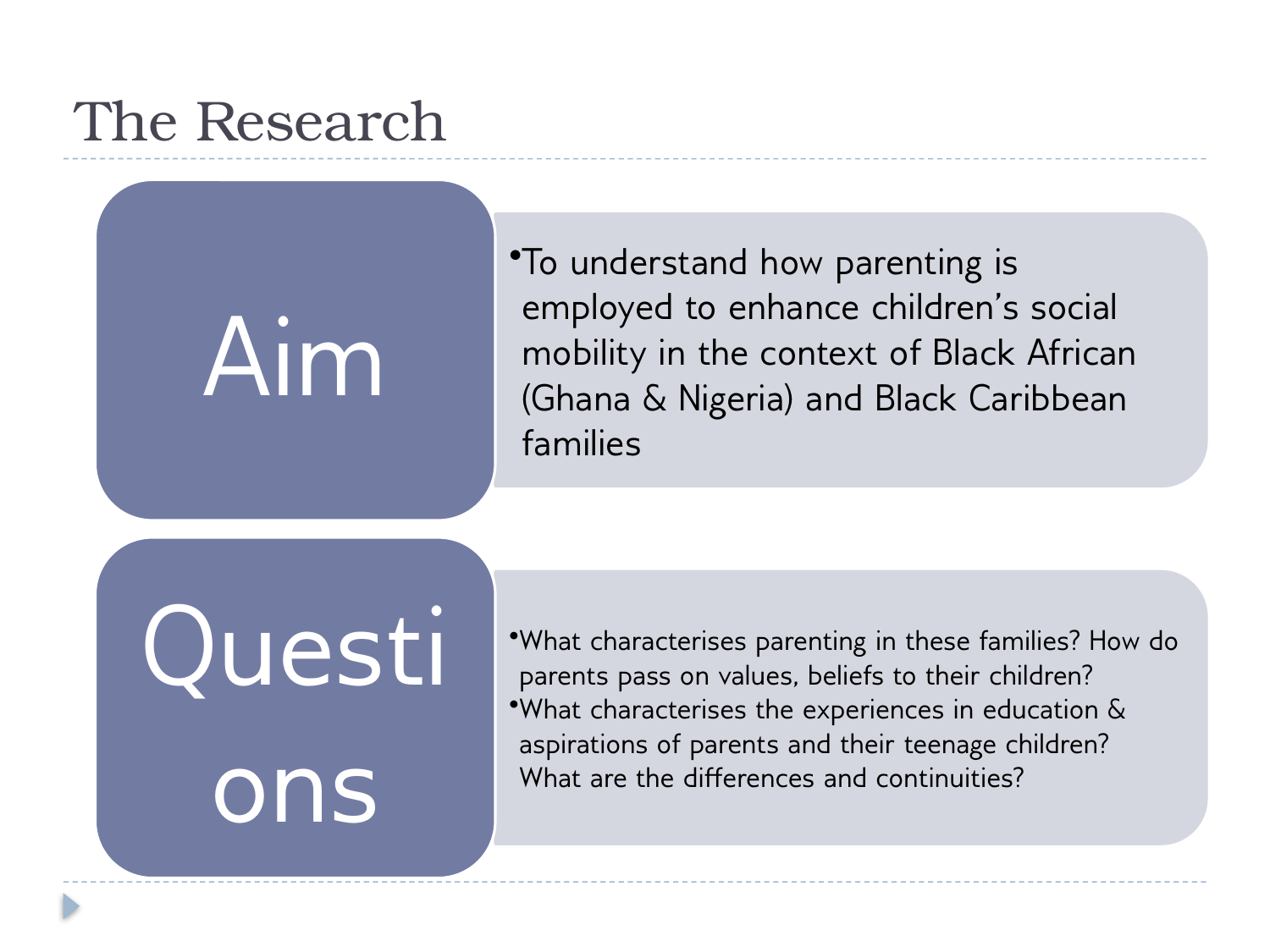

# The Research

Aim
To understand how parenting is employed to enhance children’s social mobility in the context of Black African (Ghana & Nigeria) and Black Caribbean families
Questions
What characterises parenting in these families? How do parents pass on values, beliefs to their children?
What characterises the experiences in education & aspirations of parents and their teenage children? What are the differences and continuities?